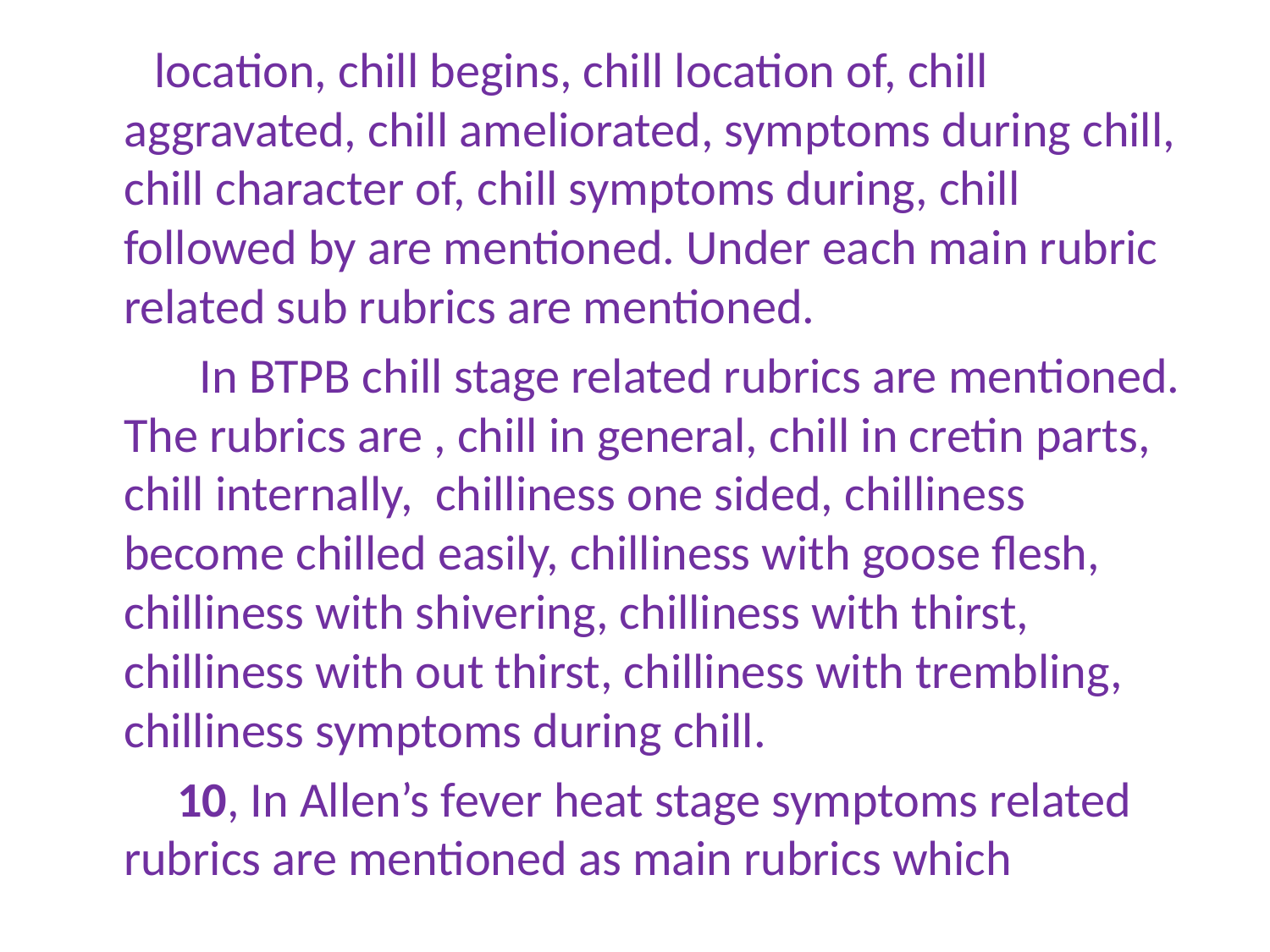

location, chill begins, chill location of, chill aggravated, chill ameliorated, symptoms during chill, chill character of, chill symptoms during, chill followed by are mentioned. Under each main rubric related sub rubrics are mentioned.
           In BTPB chill stage related rubrics are mentioned. The rubrics are , chill in general, chill in cretin parts, chill internally,  chilliness one sided, chilliness become chilled easily, chilliness with goose flesh, chilliness with shivering, chilliness with thirst, chilliness with out thirst, chilliness with trembling, chilliness symptoms during chill.
         10, In Allen’s fever heat stage symptoms related rubrics are mentioned as main rubrics which